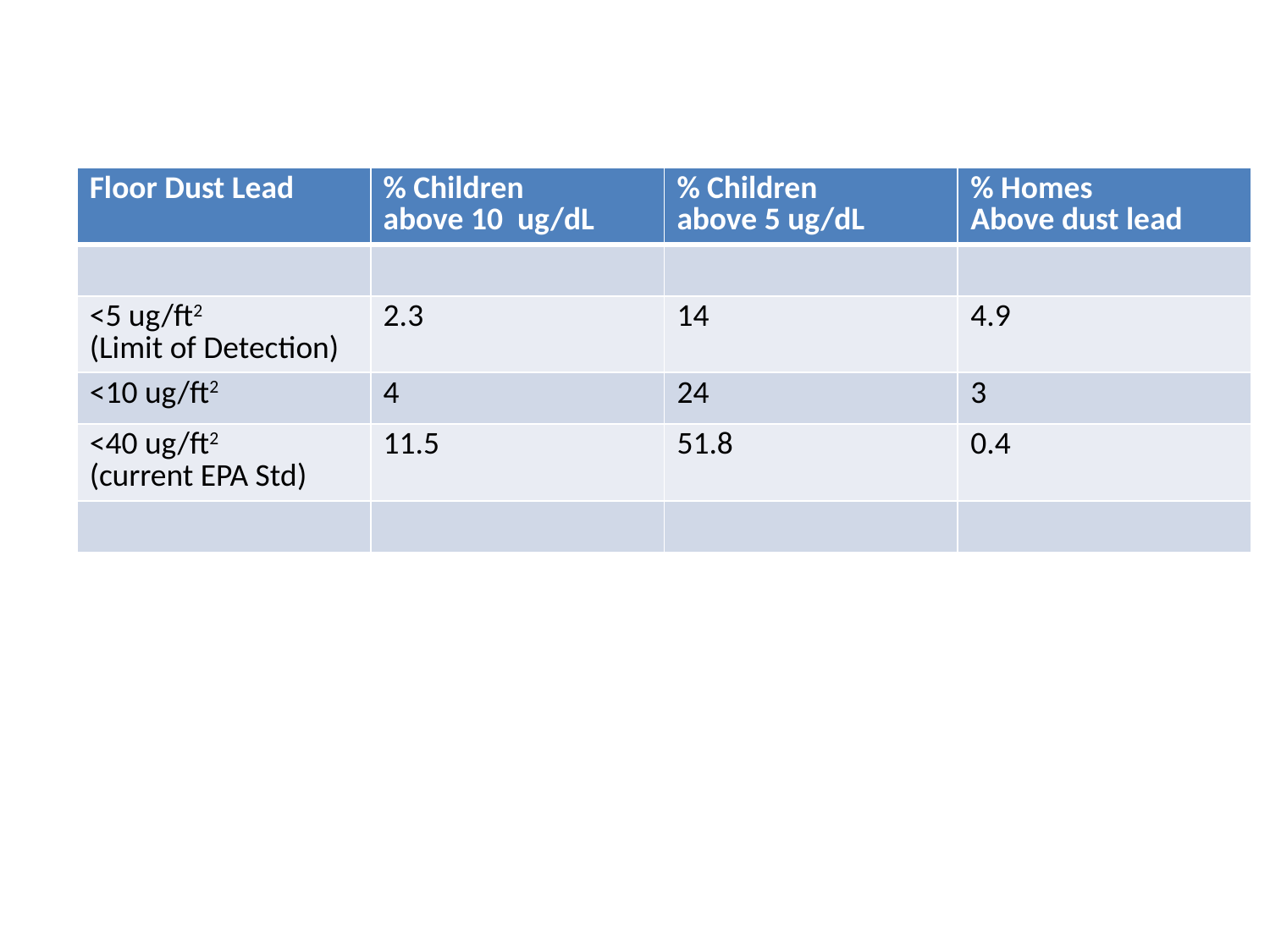

#
| Floor Dust Lead | % Children above 10 ug/dL | % Children above 5 ug/dL | % Homes Above dust lead |
| --- | --- | --- | --- |
|  |  |  |  |
| <5 ug/ft2 (Limit of Detection) | 2.3 | 14 | 4.9 |
| <10 ug/ft2 | 4 | 24 | 3 |
| <40 ug/ft2 (current EPA Std) | 11.5 | 51.8 | 0.4 |
|  |  |  |  |